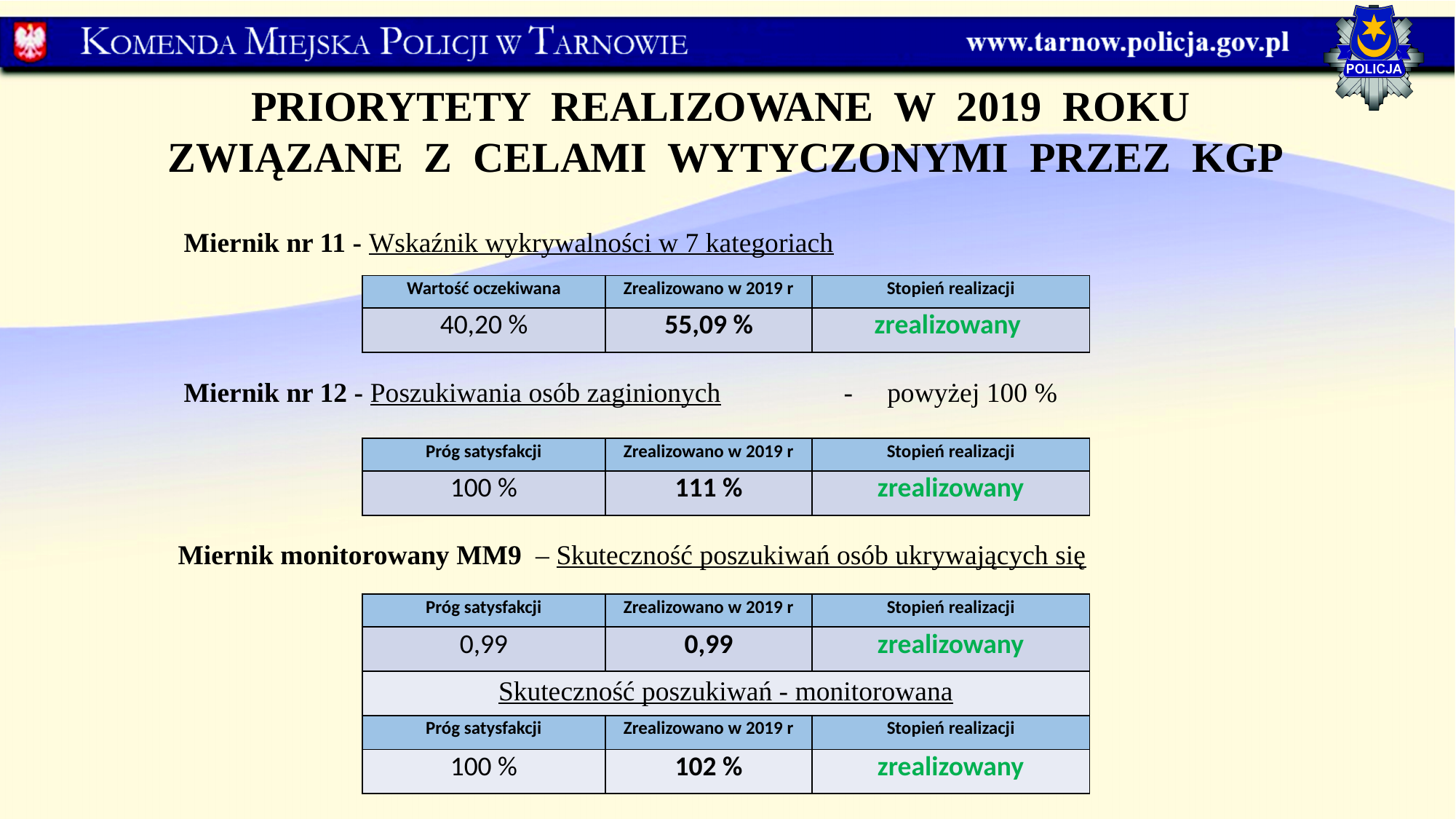

PRIORYTETY  REALIZOWANE  W  2019  ROKU
ZWIĄZANE  Z  CELAMI  WYTYCZONYMI  PRZEZ  KGP
     Miernik nr 11 - Wskaźnik wykrywalności w 7 kategoriach
| Wartość oczekiwana | Zrealizowano w 2019 r | Stopień realizacji |
| --- | --- | --- |
| 40,20 % | 55,09 % | zrealizowany |
     Miernik nr 12 - Poszukiwania osób zaginionych 	 -     powyżej 100 %
| Próg satysfakcji | Zrealizowano w 2019 r | Stopień realizacji |
| --- | --- | --- |
| 100 % | 111 % | zrealizowany |
 Miernik monitorowany MM9  – Skuteczność poszukiwań osób ukrywających się
| Próg satysfakcji | Zrealizowano w 2019 r | Stopień realizacji |
| --- | --- | --- |
| 0,99 | 0,99 | zrealizowany |
| Skuteczność poszukiwań - monitorowana |  |  |
| Próg satysfakcji | Zrealizowano w 2019 r | Stopień realizacji |
| 100 % | 102 % | zrealizowany |